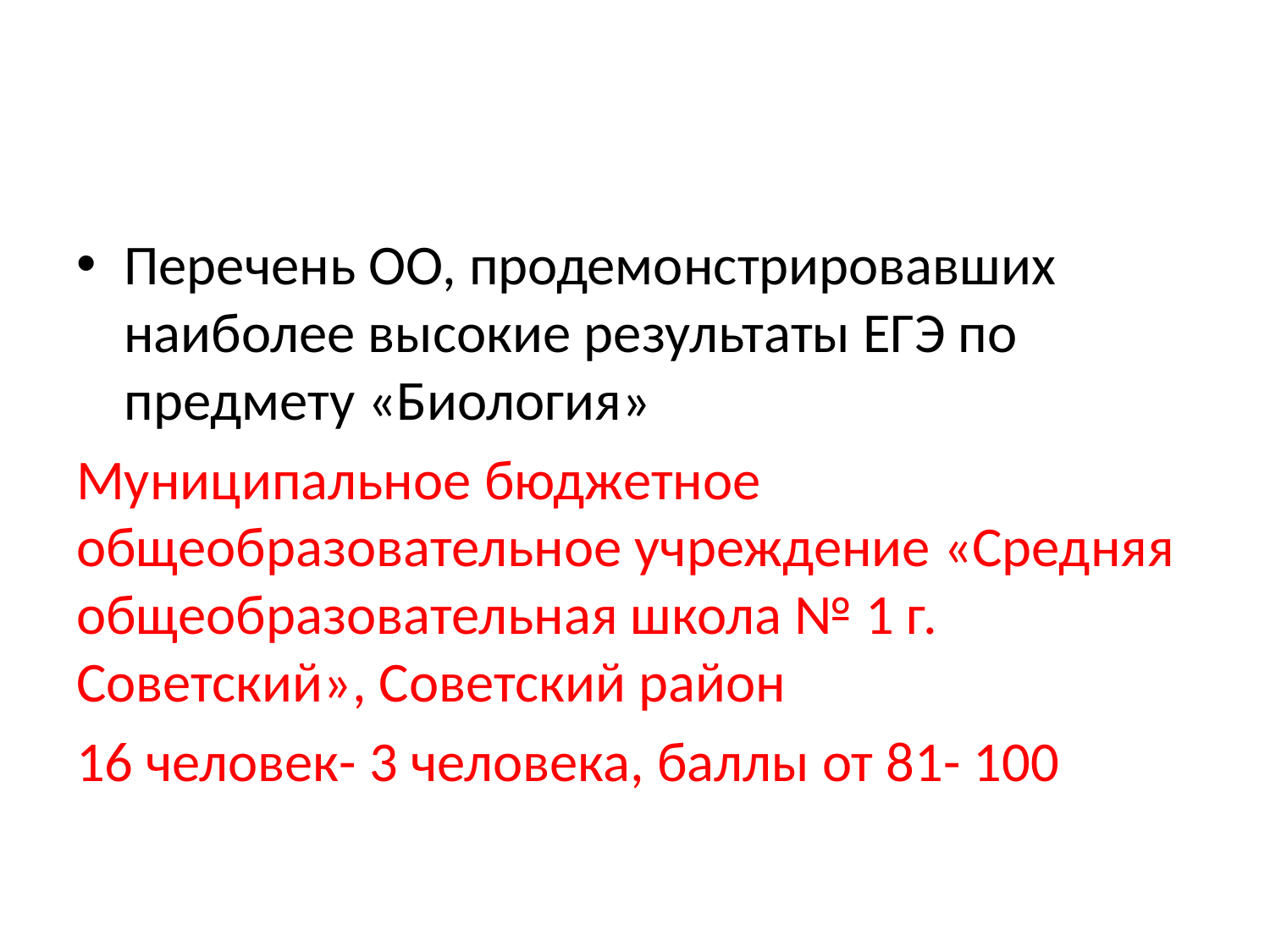

#
Перечень ОО, продемонстрировавших наиболее высокие результаты ЕГЭ по предмету «Биология»
Муниципальное бюджетное общеобразовательное учреждение «Средняя общеобразовательная школа № 1 г. Советский», Советский район
16 человек- 3 человека, баллы от 81- 100